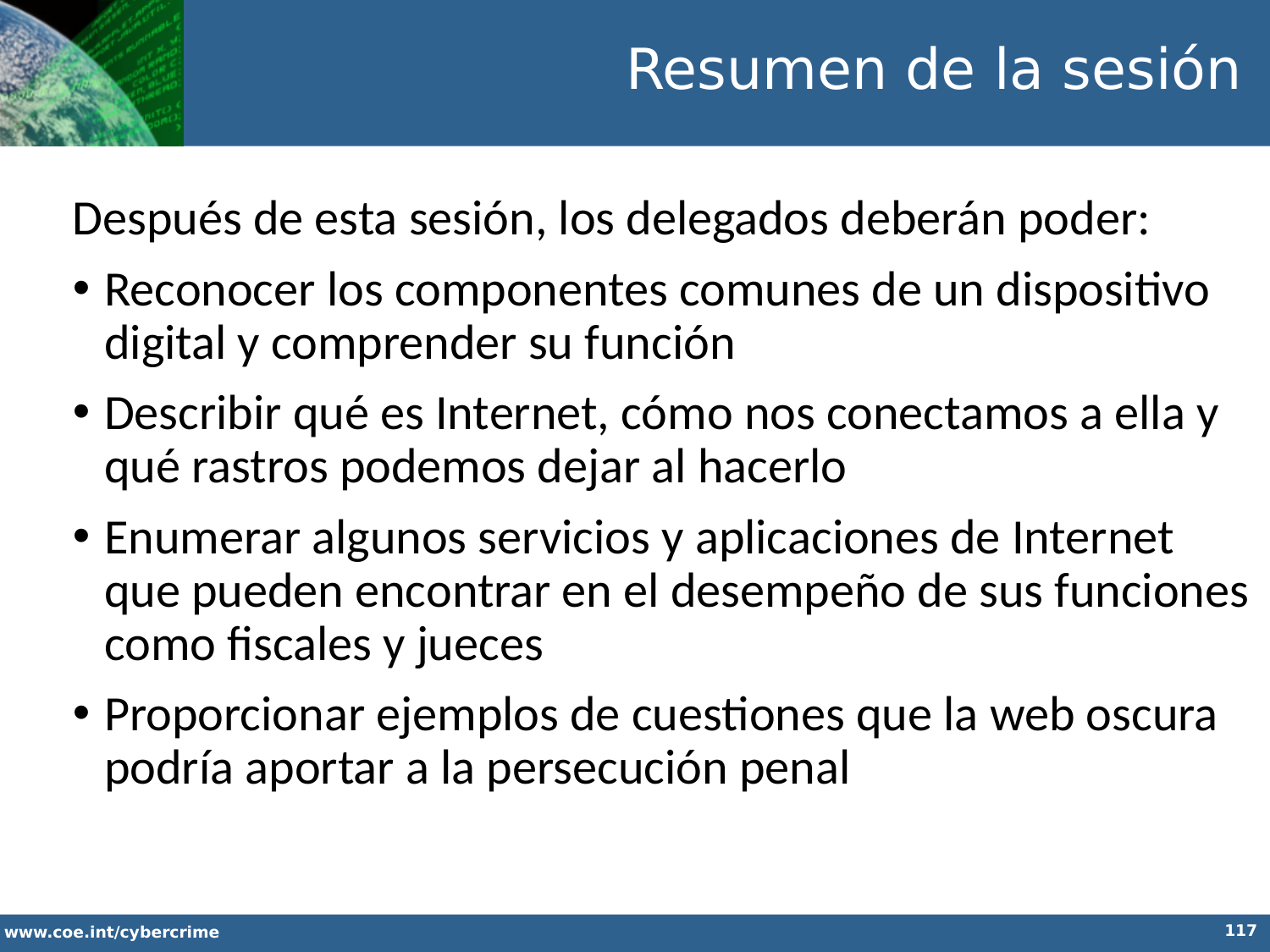

Resumen de la sesión
Después de esta sesión, los delegados deberán poder:
Reconocer los componentes comunes de un dispositivo digital y comprender su función
Describir qué es Internet, cómo nos conectamos a ella y qué rastros podemos dejar al hacerlo
Enumerar algunos servicios y aplicaciones de Internet que pueden encontrar en el desempeño de sus funciones como fiscales y jueces
Proporcionar ejemplos de cuestiones que la web oscura podría aportar a la persecución penal